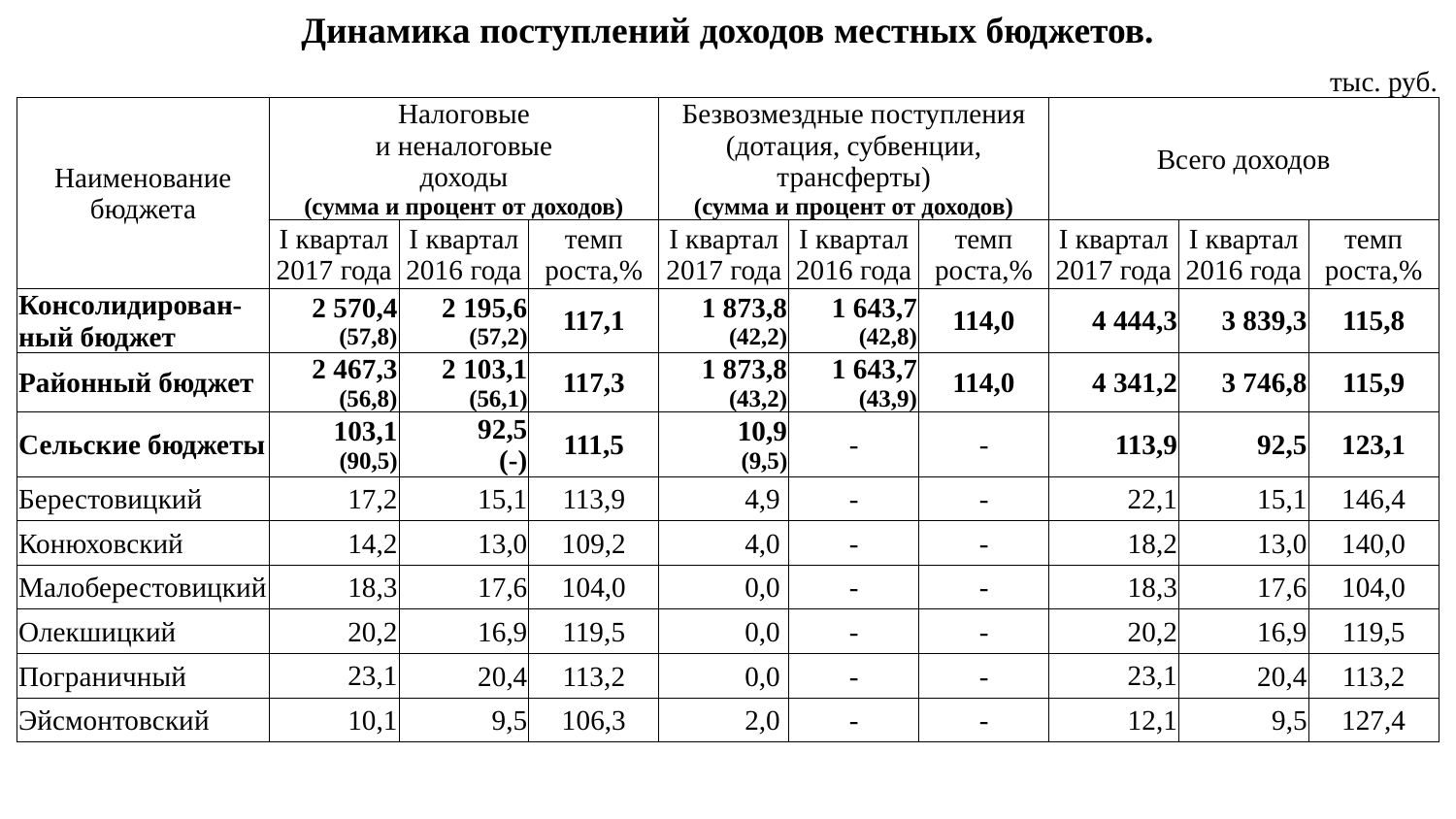

| Динамика поступлений доходов местных бюджетов. |  |  |  |  |  |  |  |  |  |
| --- | --- | --- | --- | --- | --- | --- | --- | --- | --- |
|  |  |  |  |  |  |  |  |  | тыс. руб. |
| Наименование бюджета | Налоговые и неналоговые доходы (сумма и процент от доходов) |  |  | Безвозмездные поступления (дотация, субвенции, трансферты) (сумма и процент от доходов) |  |  | Всего доходов |  |  |
|  | I квартал 2017 года | I квартал 2016 года | темп роста,% | I квартал 2017 года | I квартал 2016 года | темп роста,% | I квартал 2017 года | I квартал 2016 года | темп роста,% |
| Консолидирован-ный бюджет | 2 570,4 (57,8) | 2 195,6 (57,2) | 117,1 | 1 873,8 (42,2) | 1 643,7 (42,8) | 114,0 | 4 444,3 | 3 839,3 | 115,8 |
| Районный бюджет | 2 467,3 (56,8) | 2 103,1 (56,1) | 117,3 | 1 873,8 (43,2) | 1 643,7 (43,9) | 114,0 | 4 341,2 | 3 746,8 | 115,9 |
| Сельские бюджеты | 103,1 (90,5) | 92,5 (-) | 111,5 | 10,9 (9,5) | - | - | 113,9 | 92,5 | 123,1 |
| Берестовицкий | 17,2 | 15,1 | 113,9 | 4,9 | - | - | 22,1 | 15,1 | 146,4 |
| Конюховский | 14,2 | 13,0 | 109,2 | 4,0 | - | - | 18,2 | 13,0 | 140,0 |
| Малоберестовицкий | 18,3 | 17,6 | 104,0 | 0,0 | - | - | 18,3 | 17,6 | 104,0 |
| Олекшицкий | 20,2 | 16,9 | 119,5 | 0,0 | - | - | 20,2 | 16,9 | 119,5 |
| Пограничный | 23,1 | 20,4 | 113,2 | 0,0 | - | - | 23,1 | 20,4 | 113,2 |
| Эйсмонтовский | 10,1 | 9,5 | 106,3 | 2,0 | - | - | 12,1 | 9,5 | 127,4 |